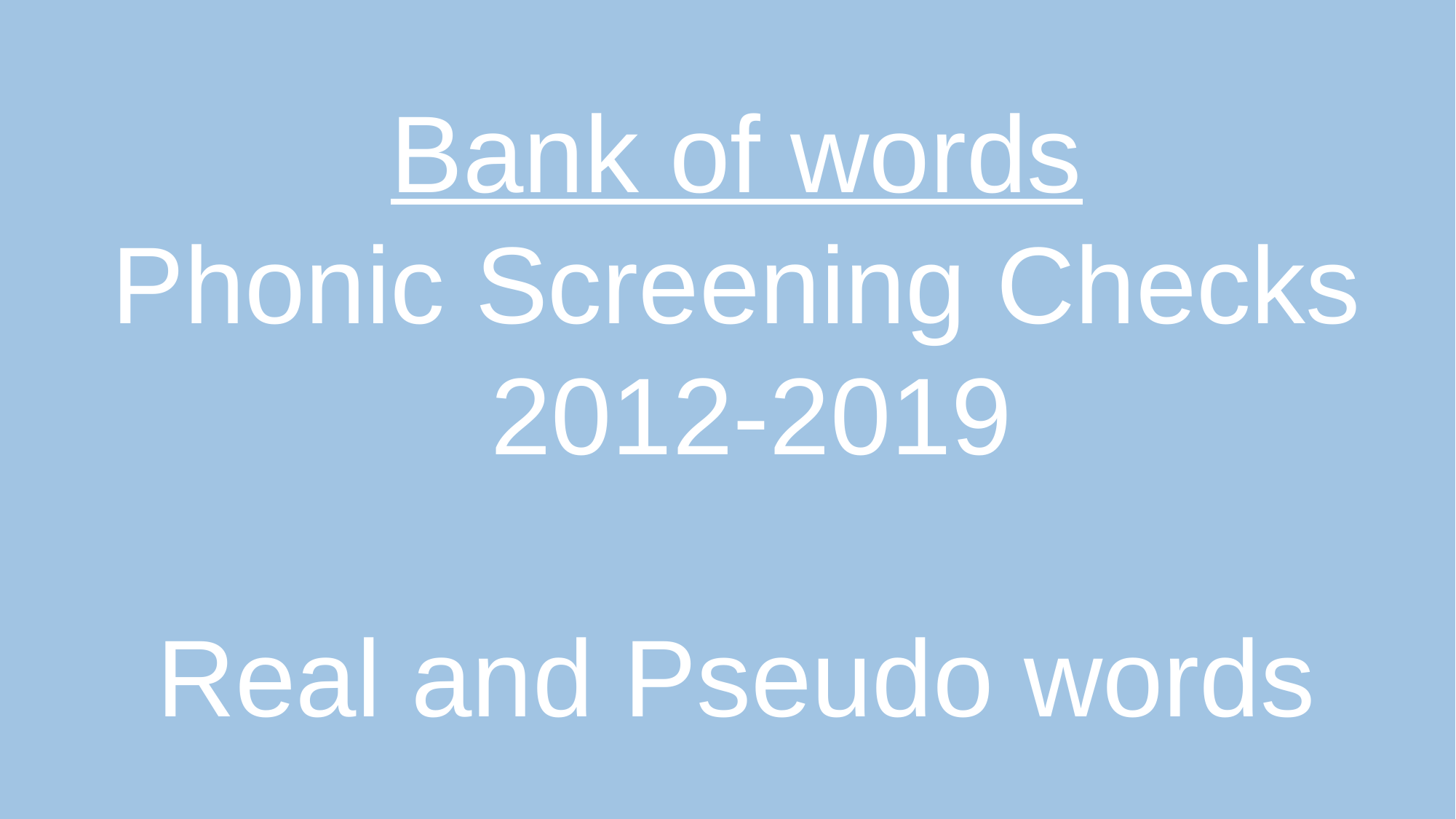

Bank of words
Phonic Screening Checks
 2012-2019

Real and Pseudo words